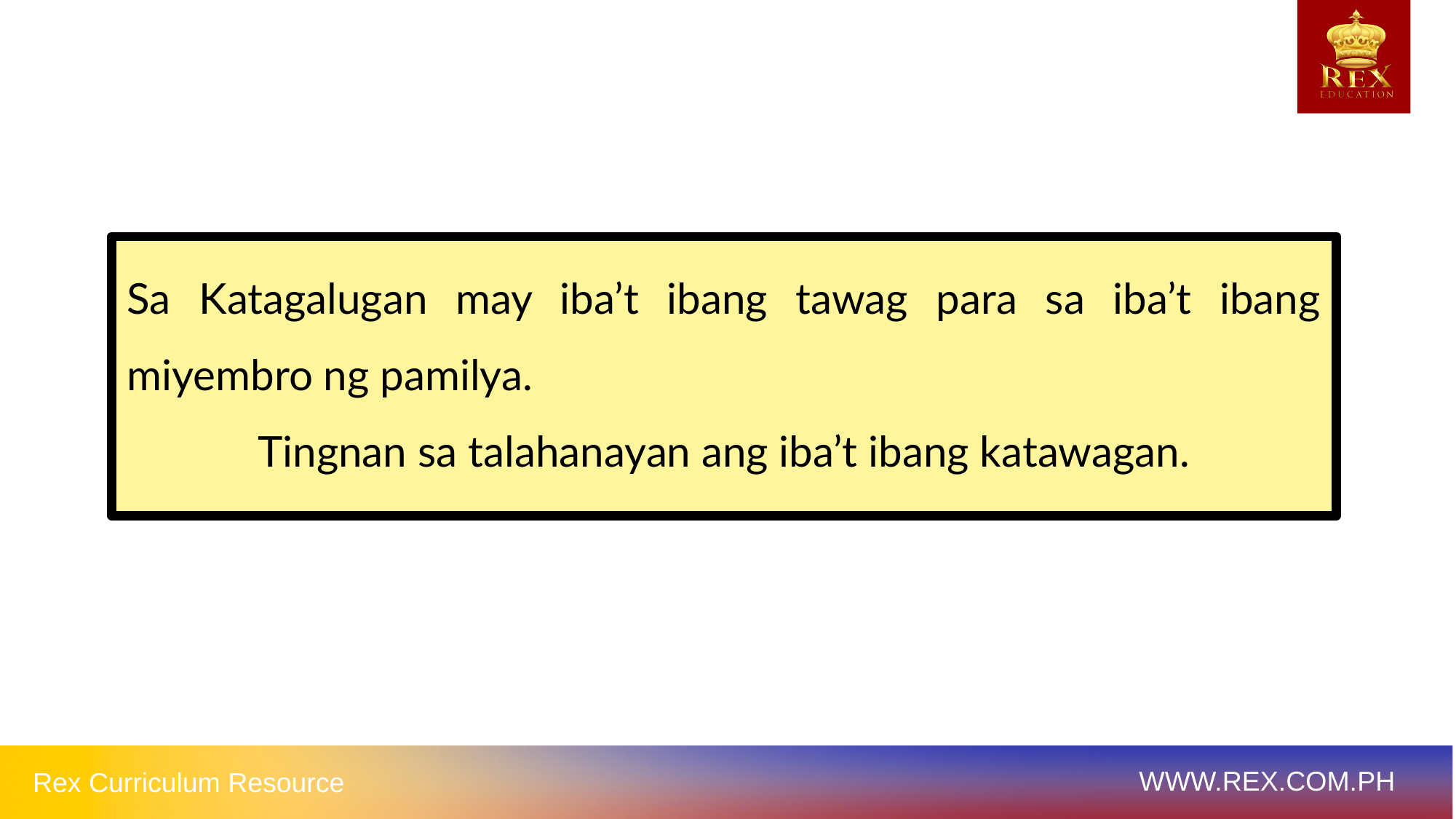

Sa Katagalugan may iba’t ibang tawag para sa iba’t ibang miyembro ng pamilya.
Tingnan sa talahanayan ang iba’t ibang katawagan.